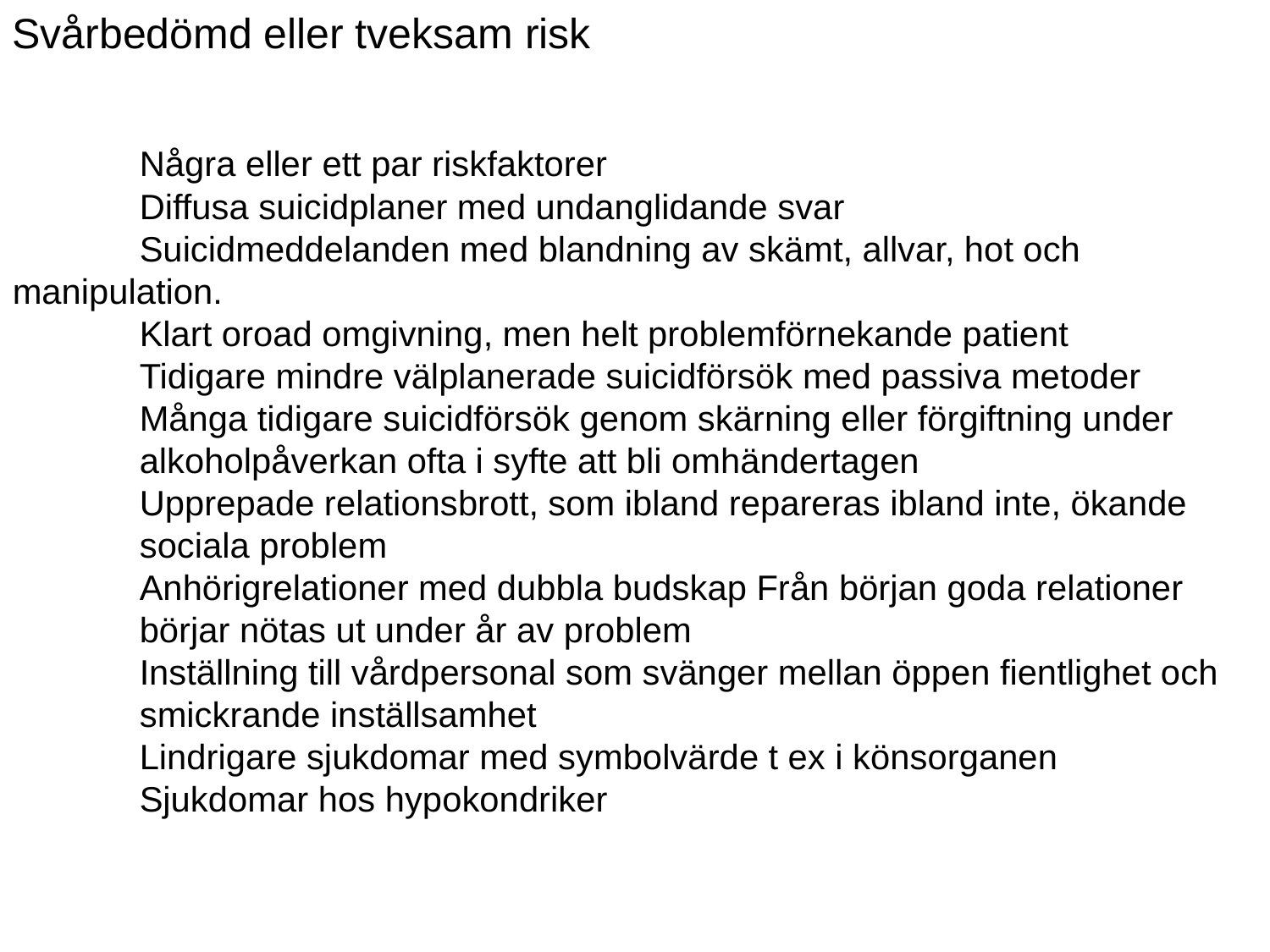

Svårbedömd eller tveksam risk

	Några eller ett par riskfaktorer
	Diffusa suicidplaner med undanglidande svar
	Suicidmeddelanden med blandning av skämt, allvar, hot och 	manipulation.
	Klart oroad omgivning, men helt problemförnekande patient
 	Tidigare mindre välplanerade suicidförsök med passiva metoder
	Många tidigare suicidförsök genom skärning eller förgiftning under 	alkoholpåverkan ofta i syfte att bli omhändertagen
	Upprepade relationsbrott, som ibland repareras ibland inte, ökande 	sociala problem
	Anhörigrelationer med dubbla budskap Från början goda relationer 	börjar nötas ut under år av problem
	Inställning till vårdpersonal som svänger mellan öppen fientlighet och 	smickrande inställsamhet
	Lindrigare sjukdomar med symbolvärde t ex i könsorganen
	Sjukdomar hos hypokondriker